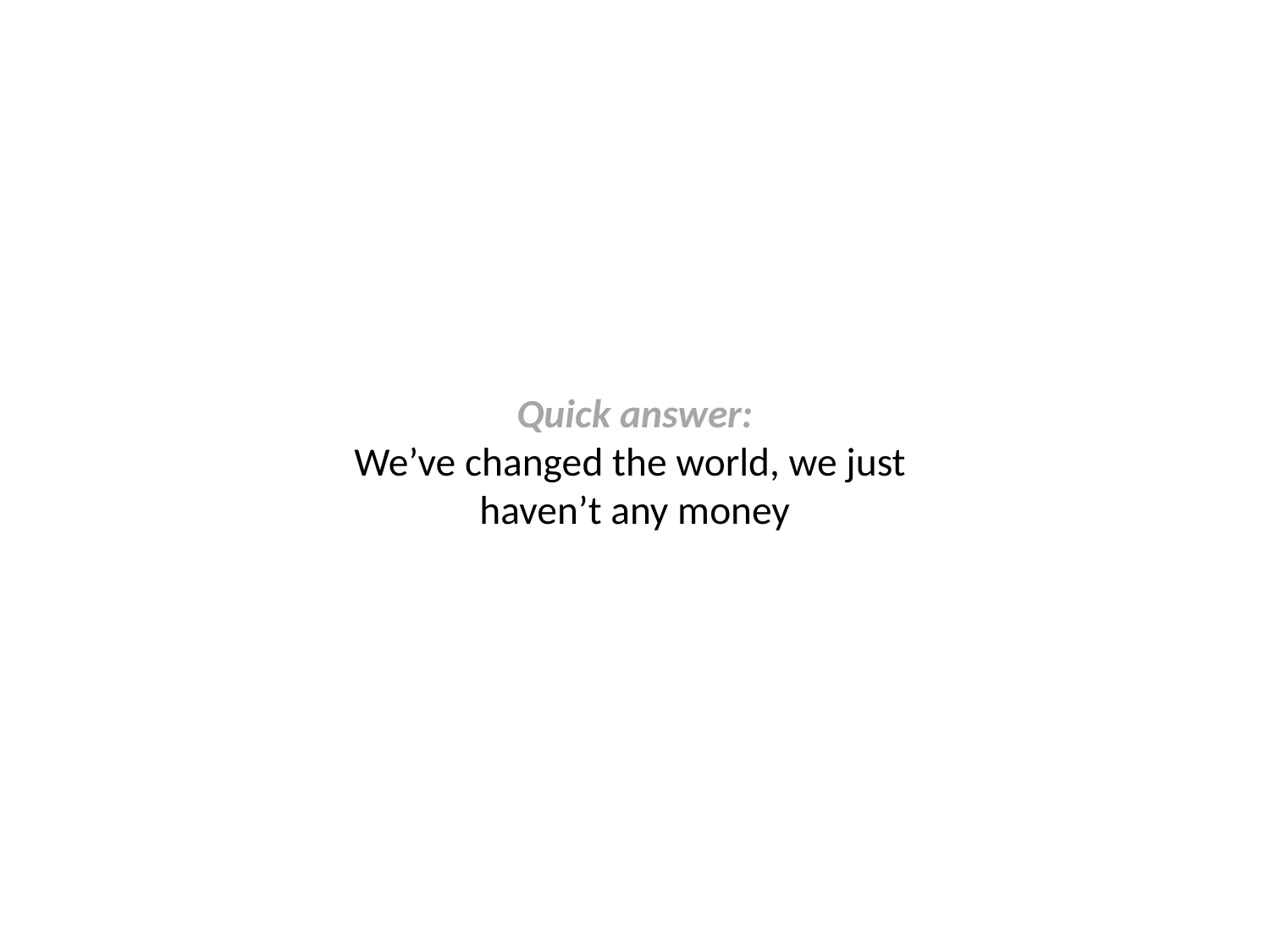

# Quick answer: We’ve changed the world, we just haven’t any money